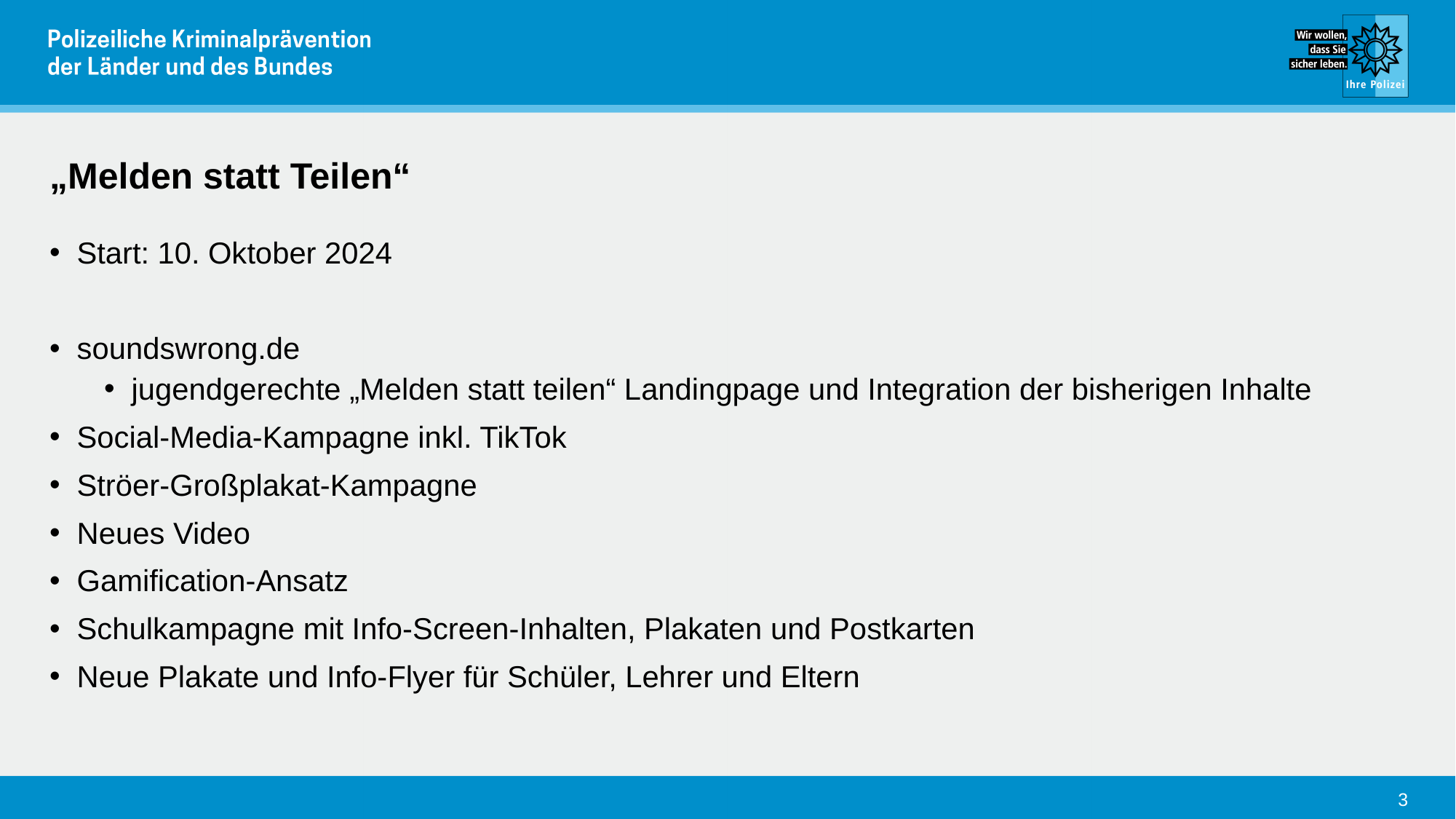

# „Melden statt Teilen“
Start: 10. Oktober 2024

soundswrong.de
jugendgerechte „Melden statt teilen“ Landingpage und Integration der bisherigen Inhalte
Social-Media-Kampagne inkl. TikTok
Ströer-Großplakat-Kampagne
Neues Video
Gamification-Ansatz
Schulkampagne mit Info-Screen-Inhalten, Plakaten und Postkarten
Neue Plakate und Info-Flyer für Schüler, Lehrer und Eltern